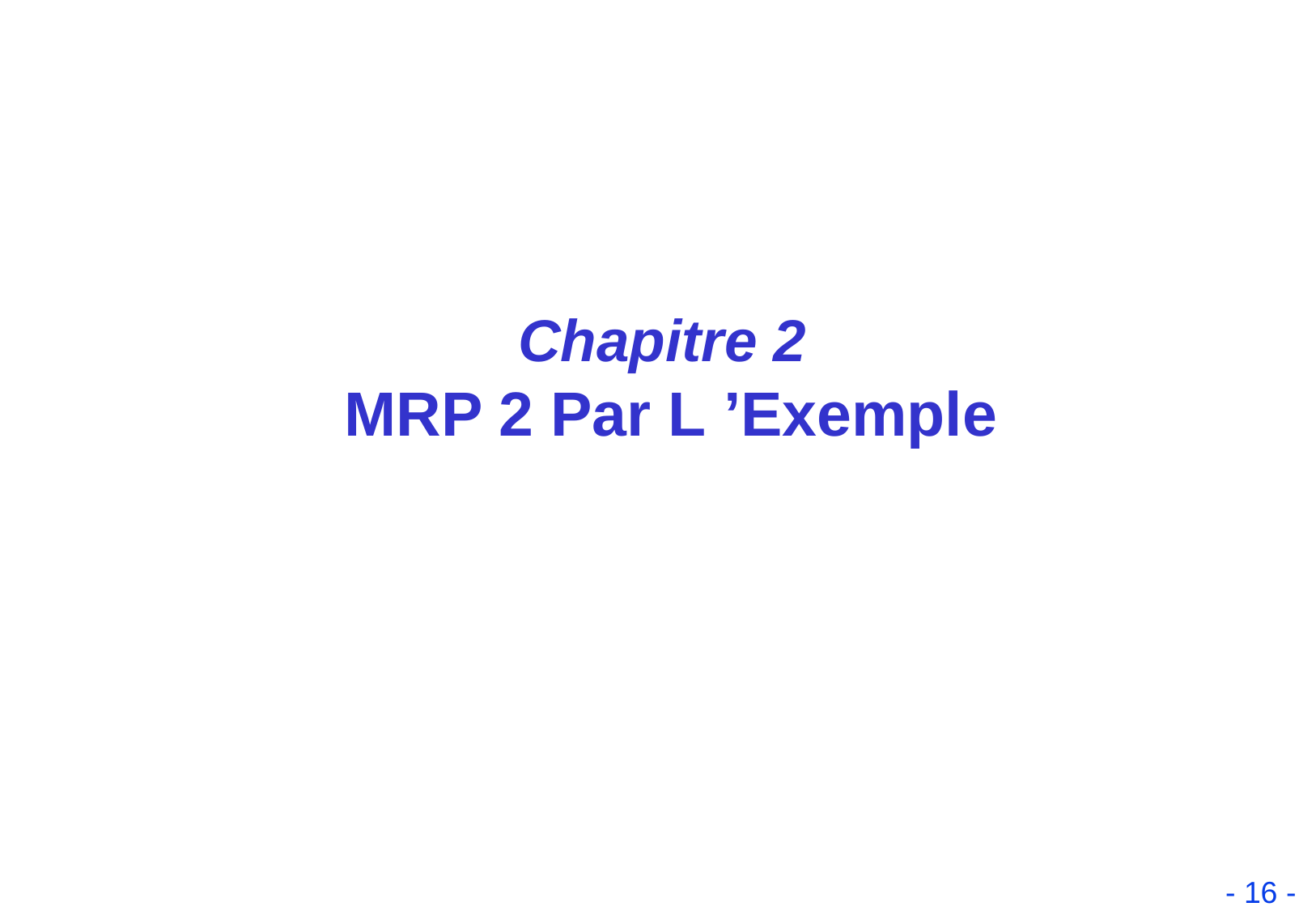

# Chapitre 2 MRP 2 Par L ’Exemple